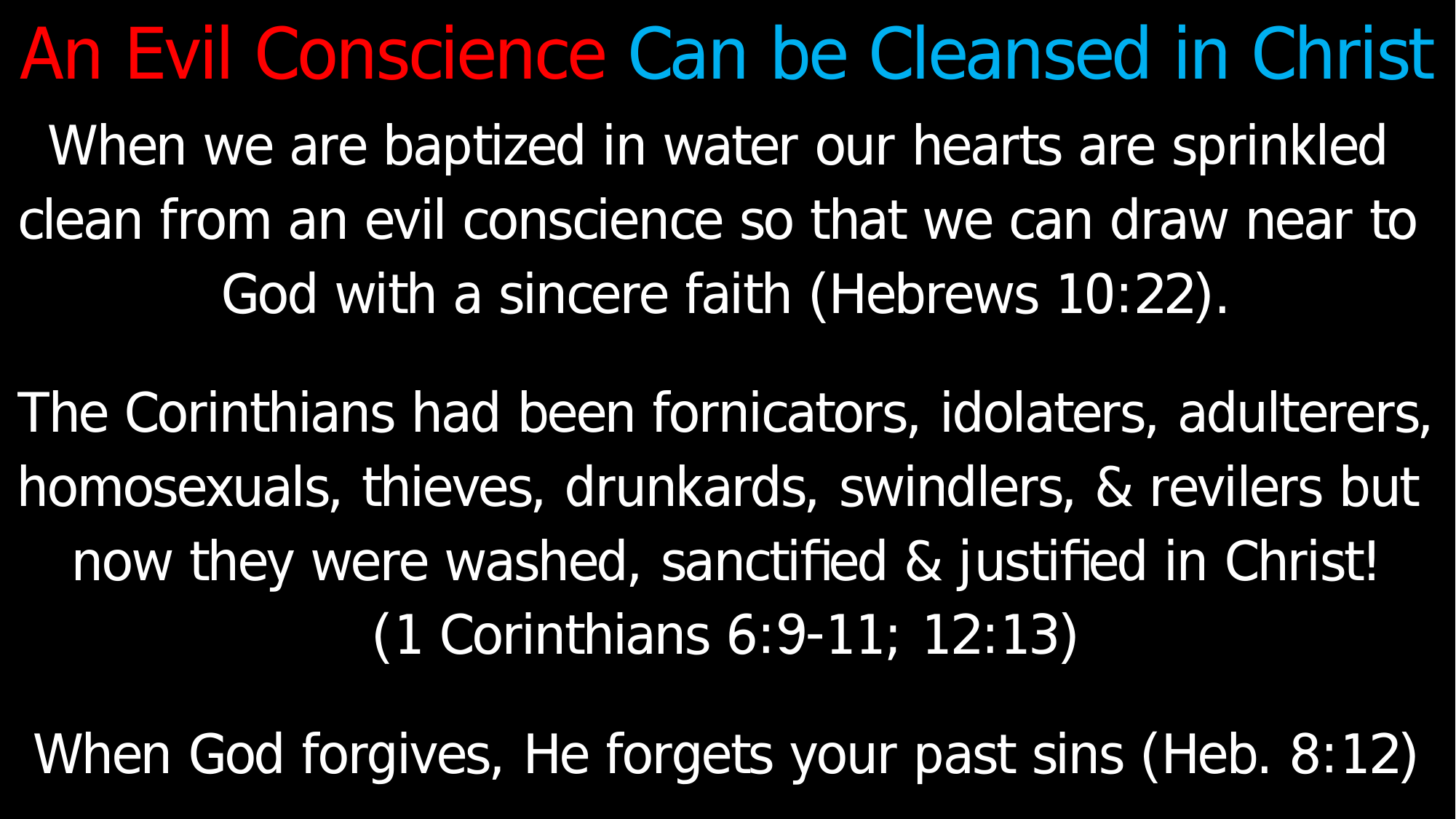

# An Evil Conscience Can be Cleansed in Christ
When we are baptized in water our hearts are sprinkled
clean from an evil conscience so that we can draw near to
God with a sincere faith (Hebrews 10:22).

The Corinthians had been fornicators, idolaters, adulterers,
homosexuals, thieves, drunkards, swindlers, & revilers but
now they were washed, sanctified & justified in Christ!
(1 Corinthians 6:9-11; 12:13)

When God forgives, He forgets your past sins (Heb. 8:12)